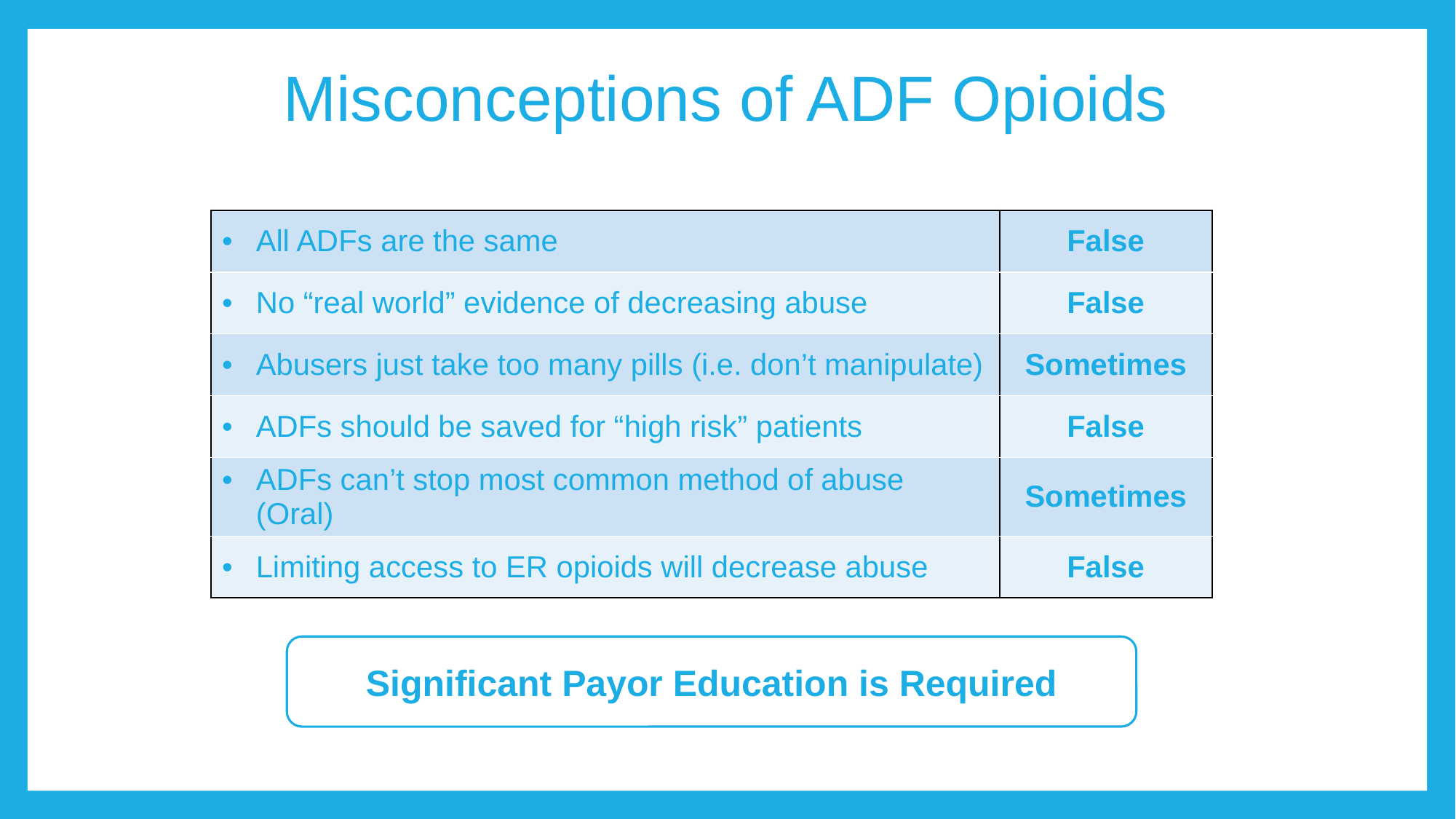

# Misconceptions of ADF Opioids
| All ADFs are the same | False |
| --- | --- |
| No “real world” evidence of decreasing abuse | False |
| Abusers just take too many pills (i.e. don’t manipulate) | Sometimes |
| ADFs should be saved for “high risk” patients | False |
| ADFs can’t stop most common method of abuse (Oral) | Sometimes |
| Limiting access to ER opioids will decrease abuse | False |
Significant Payor Education is Required